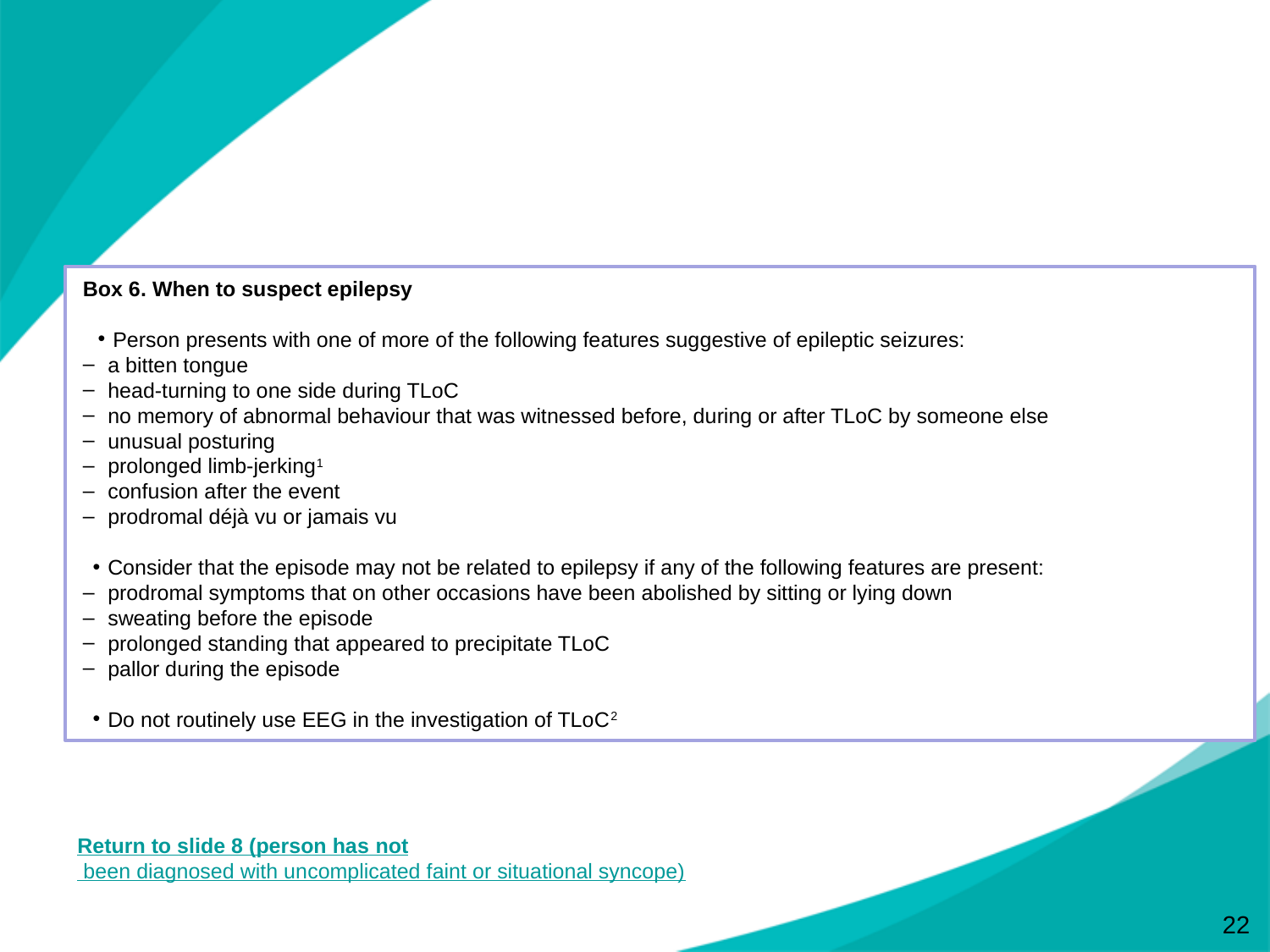

Box 6. When to suspect epilepsy

Person presents with one of more of the following features suggestive of epileptic seizures:
a bitten tongue
head-turning to one side during TLoC
no memory of abnormal behaviour that was witnessed before, during or after TLoC by someone else
unusual posturing
prolonged limb-jerking1
confusion after the event
prodromal déjà vu or jamais vu

Consider that the episode may not be related to epilepsy if any of the following features are present:
prodromal symptoms that on other occasions have been abolished by sitting or lying down
sweating before the episode
prolonged standing that appeared to precipitate TLoC
pallor during the episode

Do not routinely use EEG in the investigation of TLoC2
Return to slide 8 (person has not been diagnosed with uncomplicated faint or situational syncope)
22